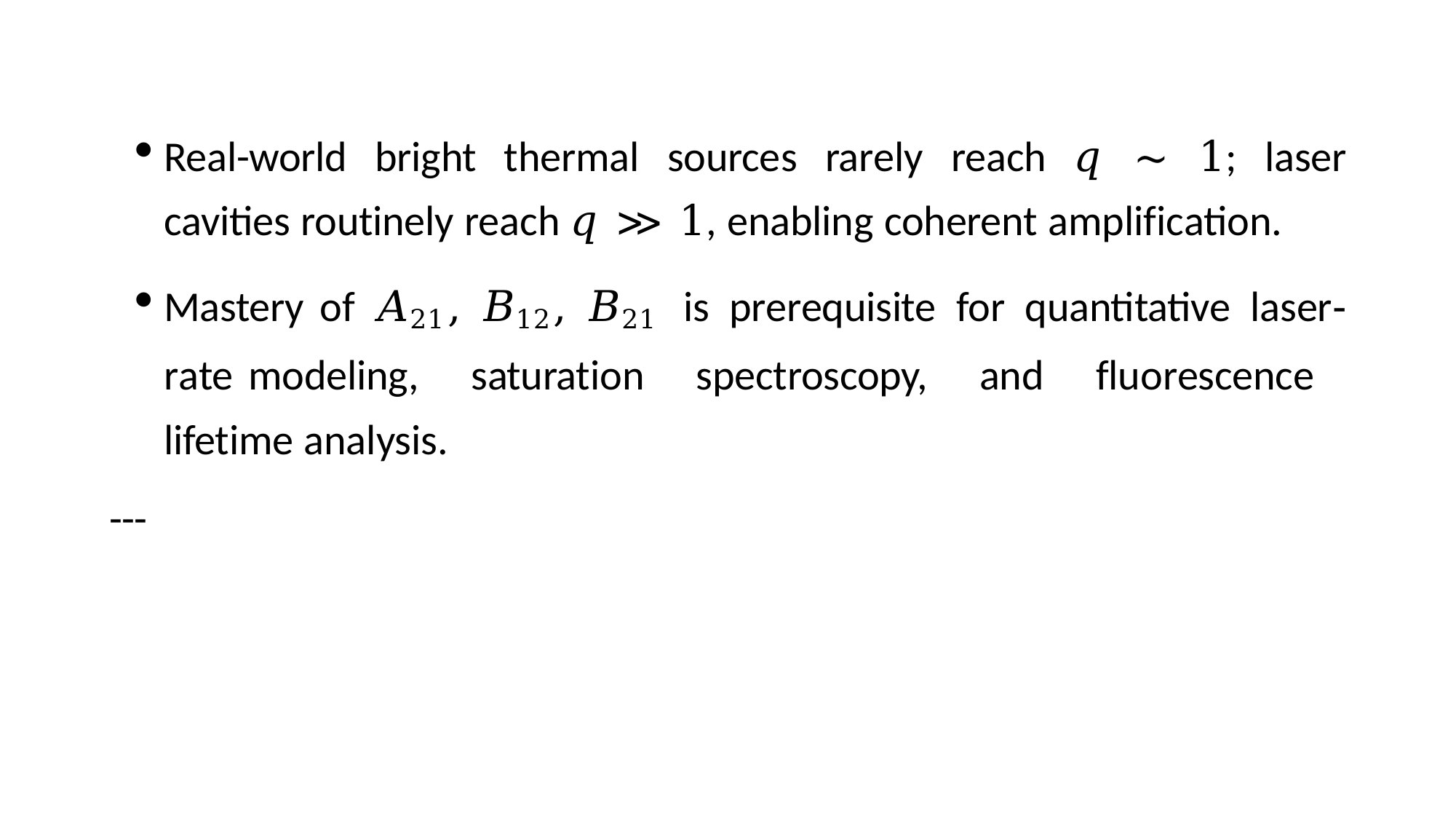

Real-world bright thermal sources rarely reach 𝑞 ∼ 1; laser cavities routinely reach 𝑞 ≫ 1, enabling coherent amplification.
Mastery of 𝐴21, 𝐵12, 𝐵21   is  prerequisite  for  quantitative  laser‐rate modeling,   saturation   spectroscopy,   and   fluorescence   lifetime analysis.
---